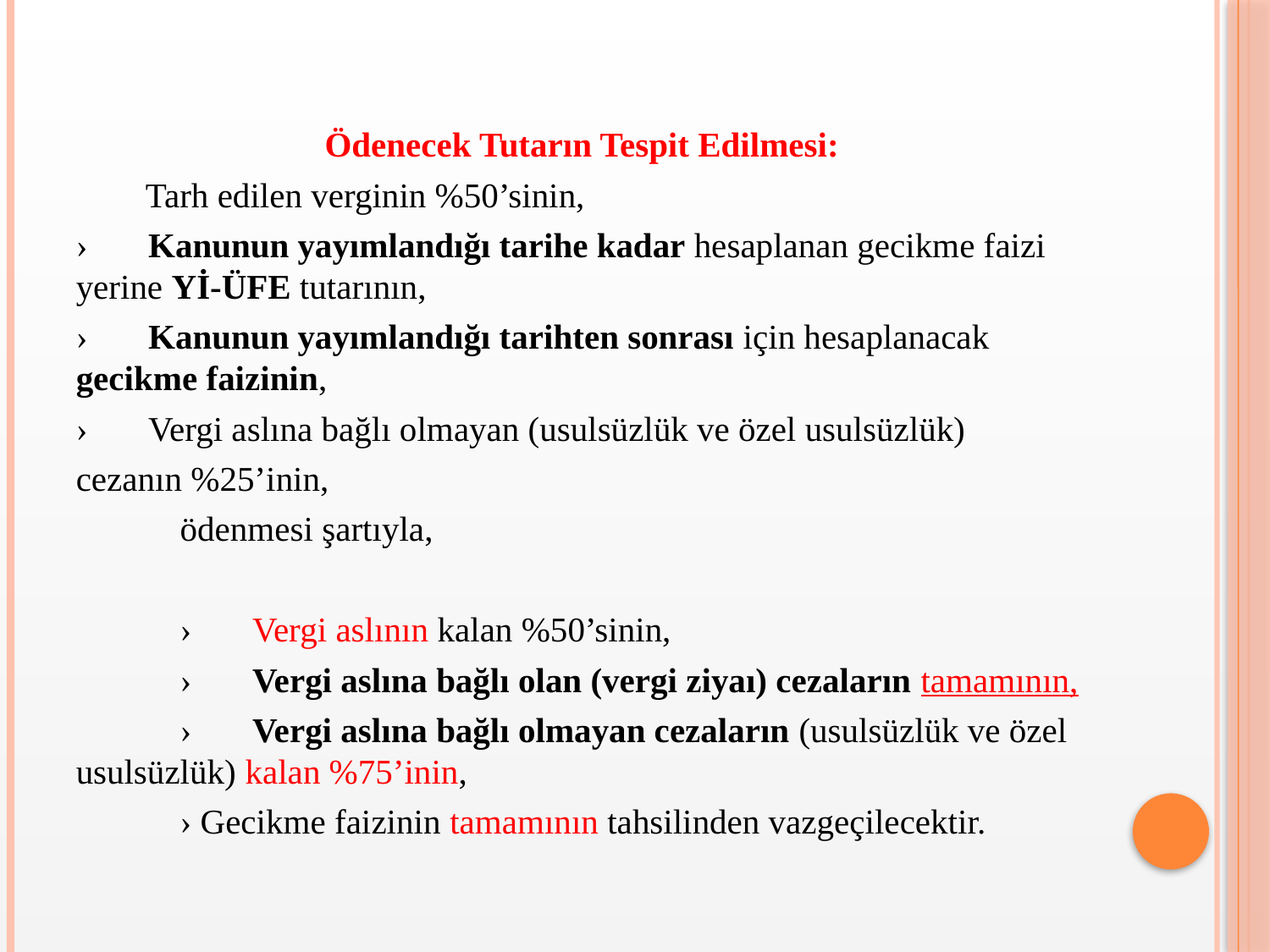

Ödenecek Tutarın Tespit Edilmesi:
        Tarh edilen verginin %50’sinin,
›   Kanunun yayımlandığı tarihe kadar hesaplanan gecikme faizi yerine Yİ-ÜFE tutarının,
›   Kanunun yayımlandığı tarihten sonrası için hesaplanacak gecikme faizinin,
›   Vergi aslına bağlı olmayan (usulsüzlük ve özel usulsüzlük)
cezanın %25’inin,
	ödenmesi şartıyla,

	›   Vergi aslının kalan %50’sinin,
	›   Vergi aslına bağlı olan (vergi ziyaı) cezaların tamamının,
	›   Vergi aslına bağlı olmayan cezaların (usulsüzlük ve özel usulsüzlük) kalan %75’inin,
	› Gecikme faizinin tamamının tahsilinden vazgeçilecektir.